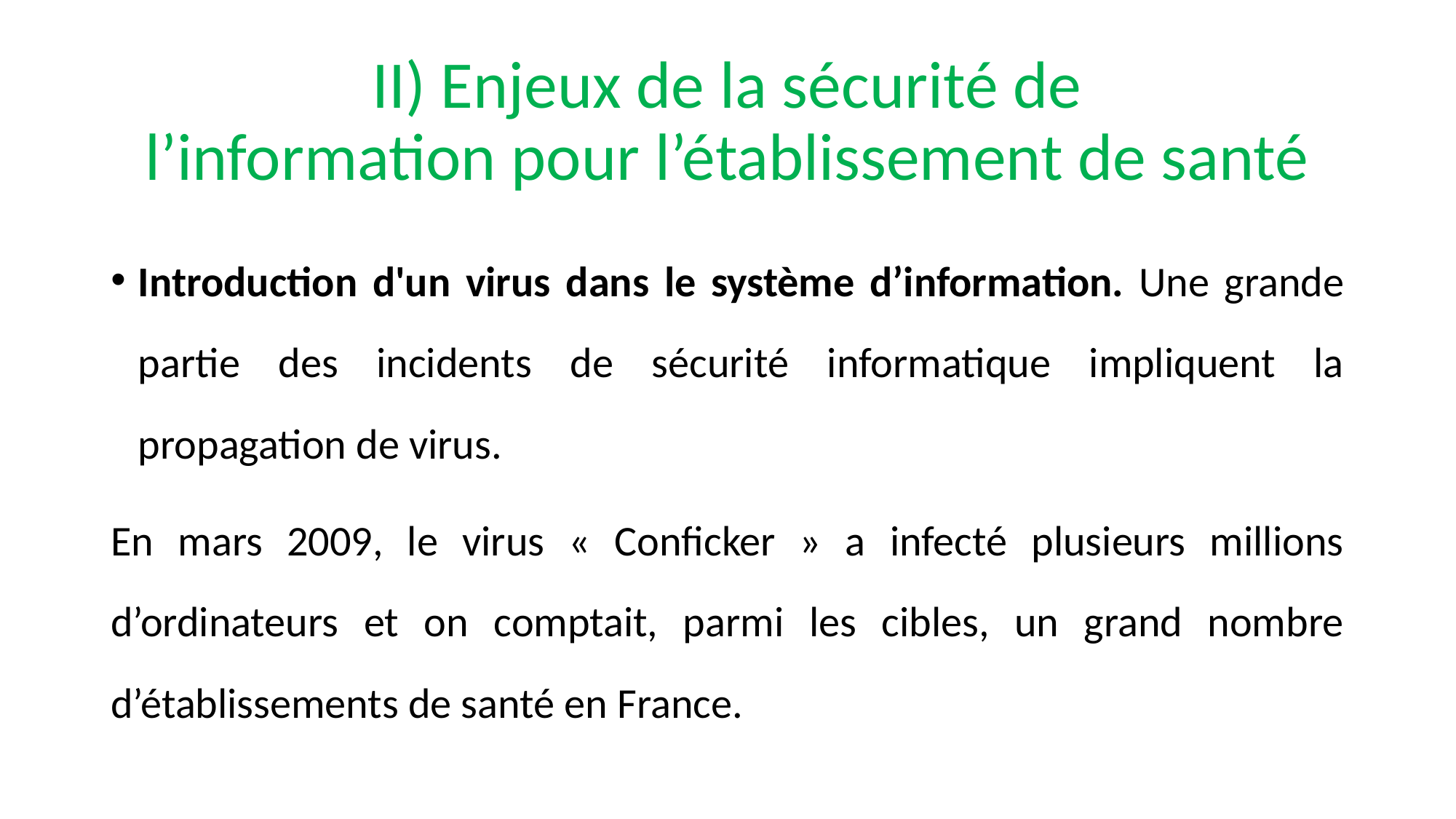

# II) Enjeux de la sécurité de l’information pour l’établissement de santé
Introduction d'un virus dans le système d’information. Une grande partie des incidents de sécurité informatique impliquent la propagation de virus.
En mars 2009, le virus « Conficker » a infecté plusieurs millions d’ordinateurs et on comptait, parmi les cibles, un grand nombre d’établissements de santé en France.